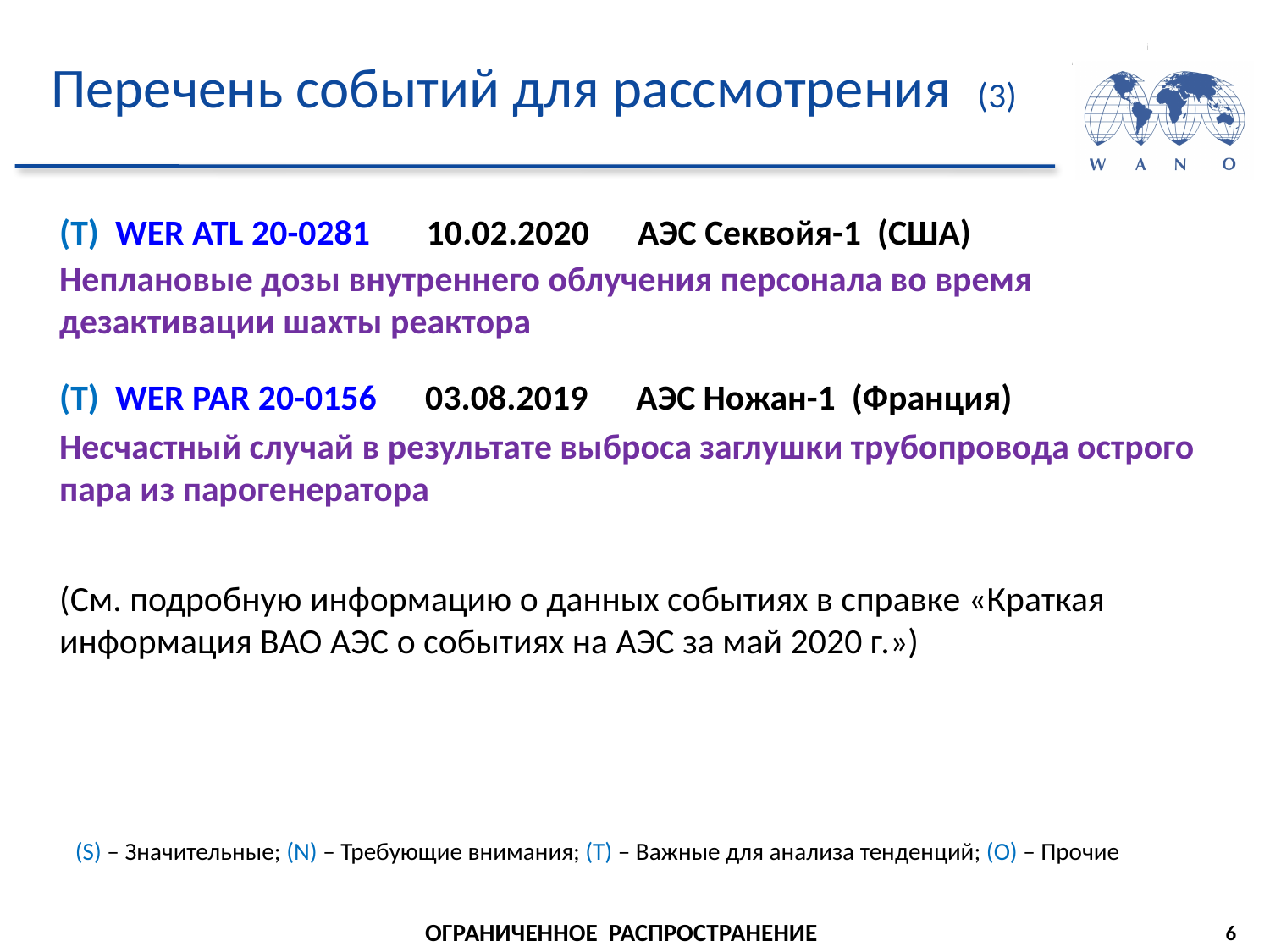

# Перечень событий для рассмотрения  (3)
(T)  WER ATL 20-0281       10.02.2020      АЭС Секвойя-1  (США)
Неплановые дозы внутреннего облучения персонала во время дезактивации шахты реактора

(T)  WER PAR 20-0156      03.08.2019      АЭС Ножан-1  (Франция)
Несчастный случай в результате выброса заглушки трубопровода острого пара из парогенератора

(См. подробную информацию о данных событиях в справке «Краткая информация ВАО АЭС о событиях на АЭС за май 2020 г.»)
(S) – Значительные; (N) – Требующие внимания; (T) – Важные для анализа тенденций; (O) – Прочие
6
ОГРАНИЧЕННОЕ  РАСПРОСТРАНЕНИЕ